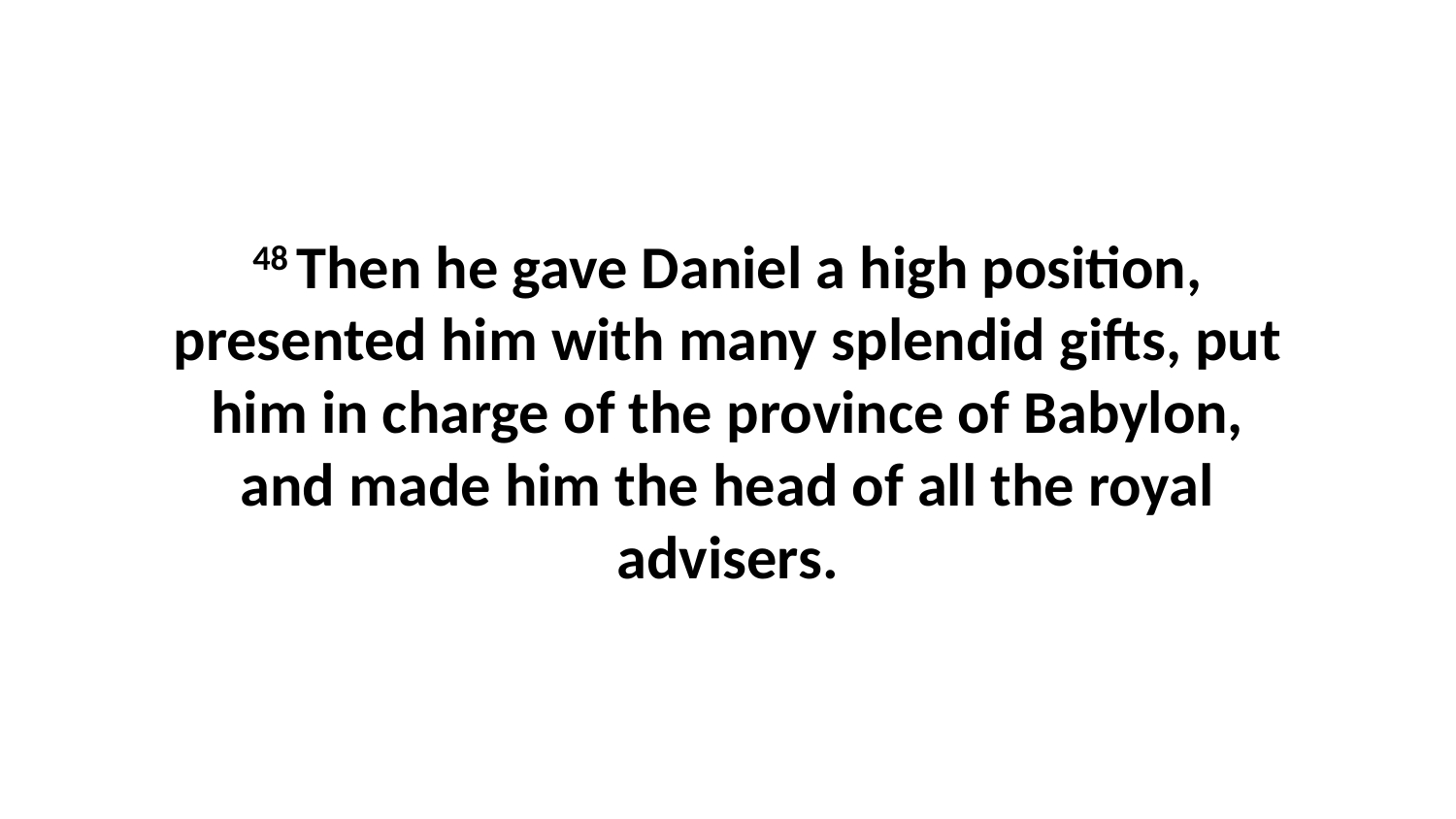

48 Then he gave Daniel a high position, presented him with many splendid gifts, put him in charge of the province of Babylon, and made him the head of all the royal advisers.